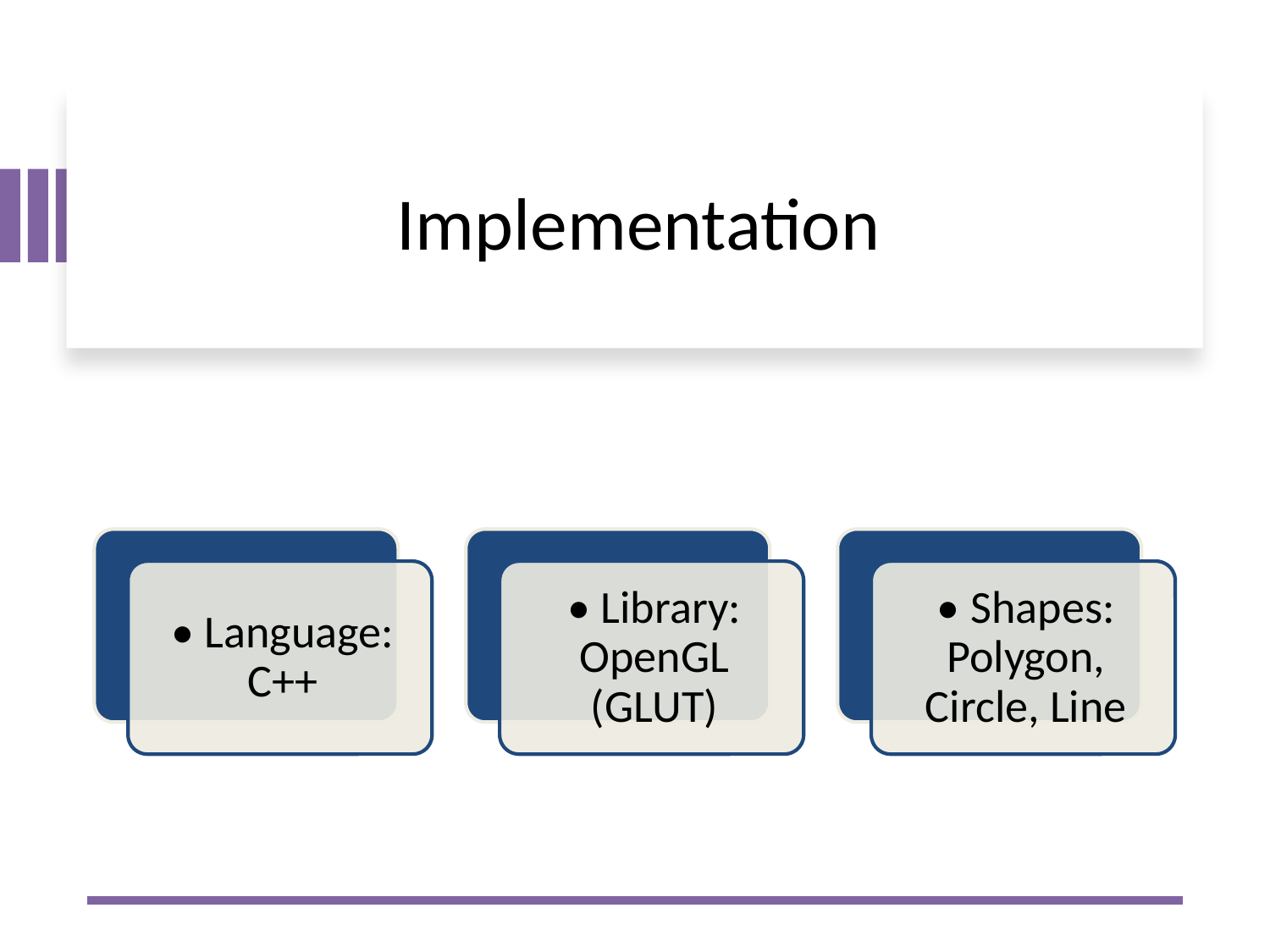

# Implementation

• Language: C++
• Library: OpenGL (GLUT)
• Shapes: Polygon, Circle, Line